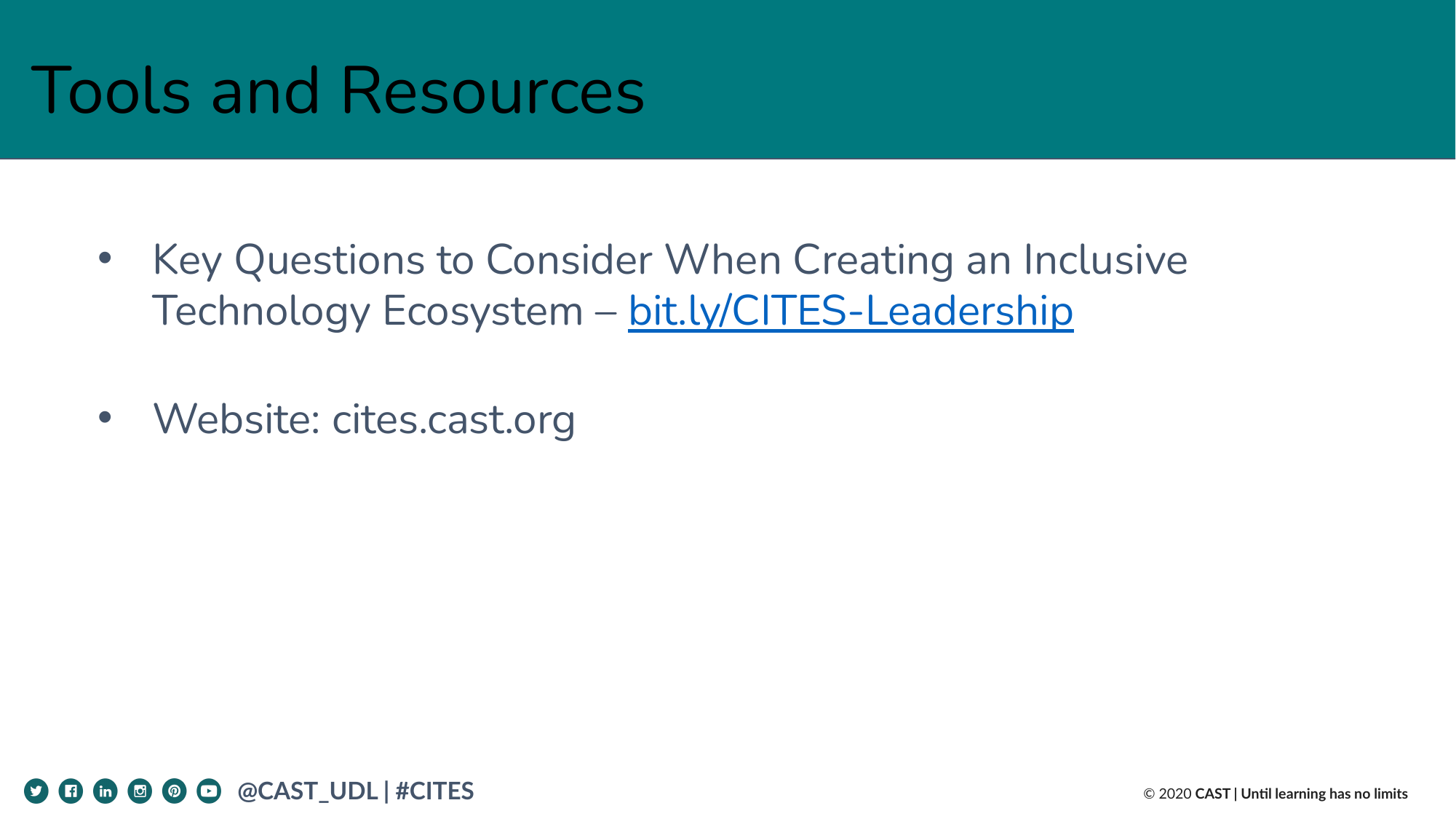

# Tools and Resources
Key Questions to Consider When Creating an Inclusive Technology Ecosystem – bit.ly/CITES-Leadership

Website: cites.cast.org